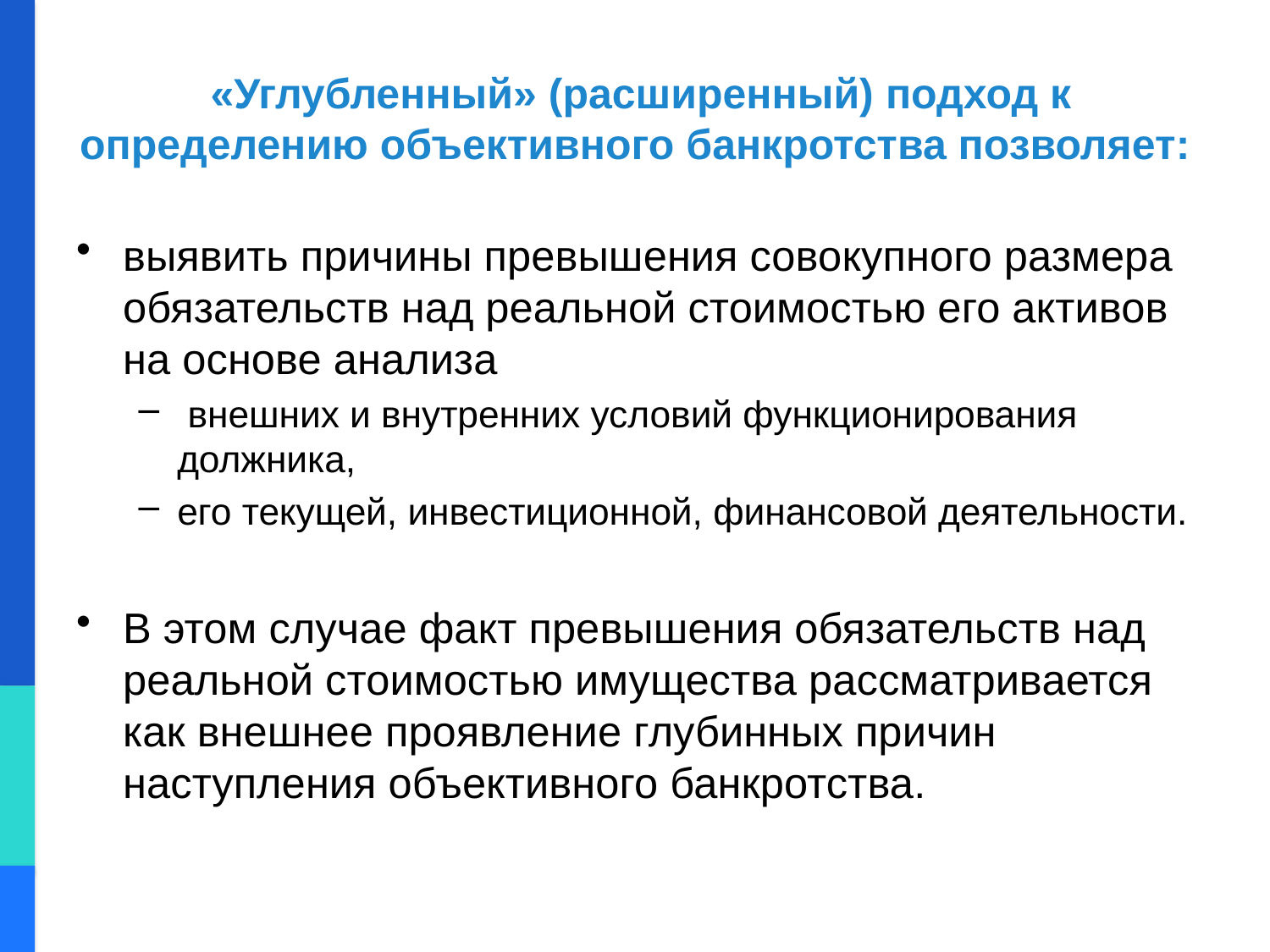

# «Углубленный» (расширенный) подход к определению объективного банкротства позволяет:
выявить причины превышения совокупного размера обязательств над реальной стоимостью его активов на основе анализа
 внешних и внутренних условий функционирования должника,
его текущей, инвестиционной, финансовой деятельности.

В этом случае факт превышения обязательств над реальной стоимостью имущества рассматривается как внешнее проявление глубинных причин наступления объективного банкротства.